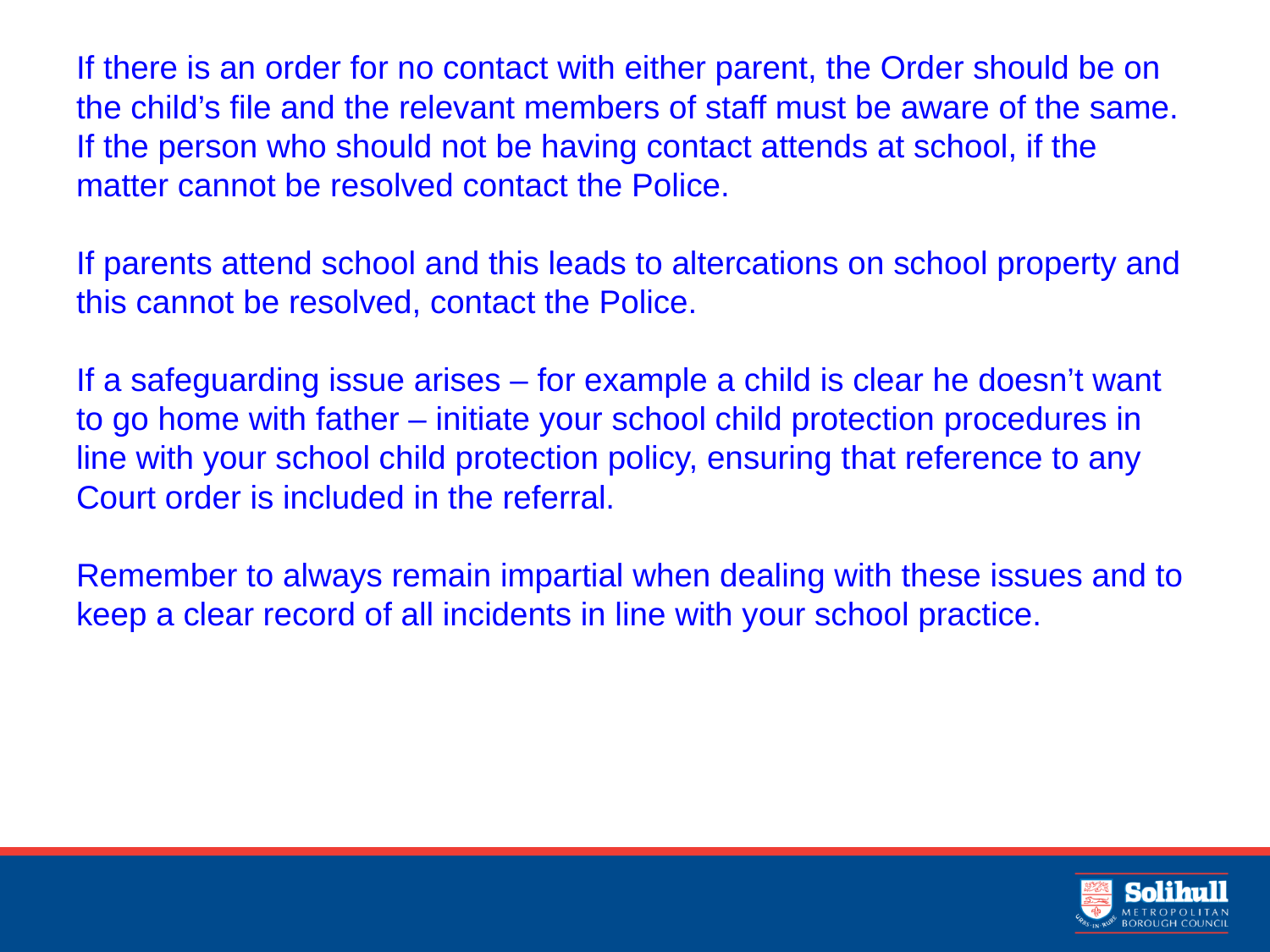

# If there is an order for no contact with either parent, the Order should be on the child’s file and the relevant members of staff must be aware of the same.  If the person who should not be having contact attends at school, if the matter cannot be resolved contact the Police. If parents attend school and this leads to altercations on school property and this cannot be resolved, contact the Police. If a safeguarding issue arises – for example a child is clear he doesn’t want to go home with father – initiate your school child protection procedures in line with your school child protection policy, ensuring that reference to any Court order is included in the referral. Remember to always remain impartial when dealing with these issues and to keep a clear record of all incidents in line with your school practice.